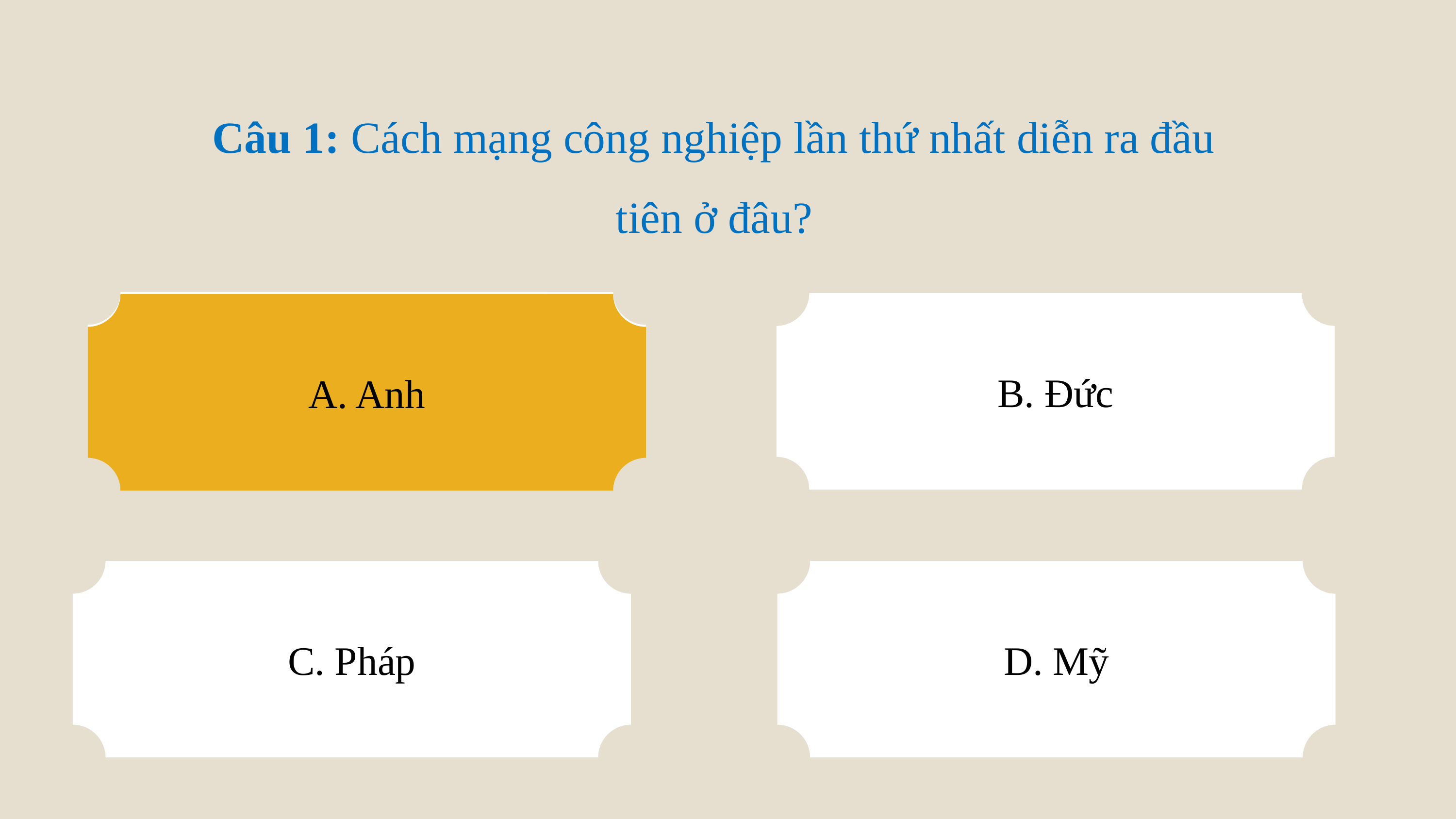

Câu 1: Cách mạng công nghiệp lần thứ nhất diễn ra đầu tiên ở đâu?
A. Anh
B. Đức
A. Anh
C. Pháp
D. Mỹ